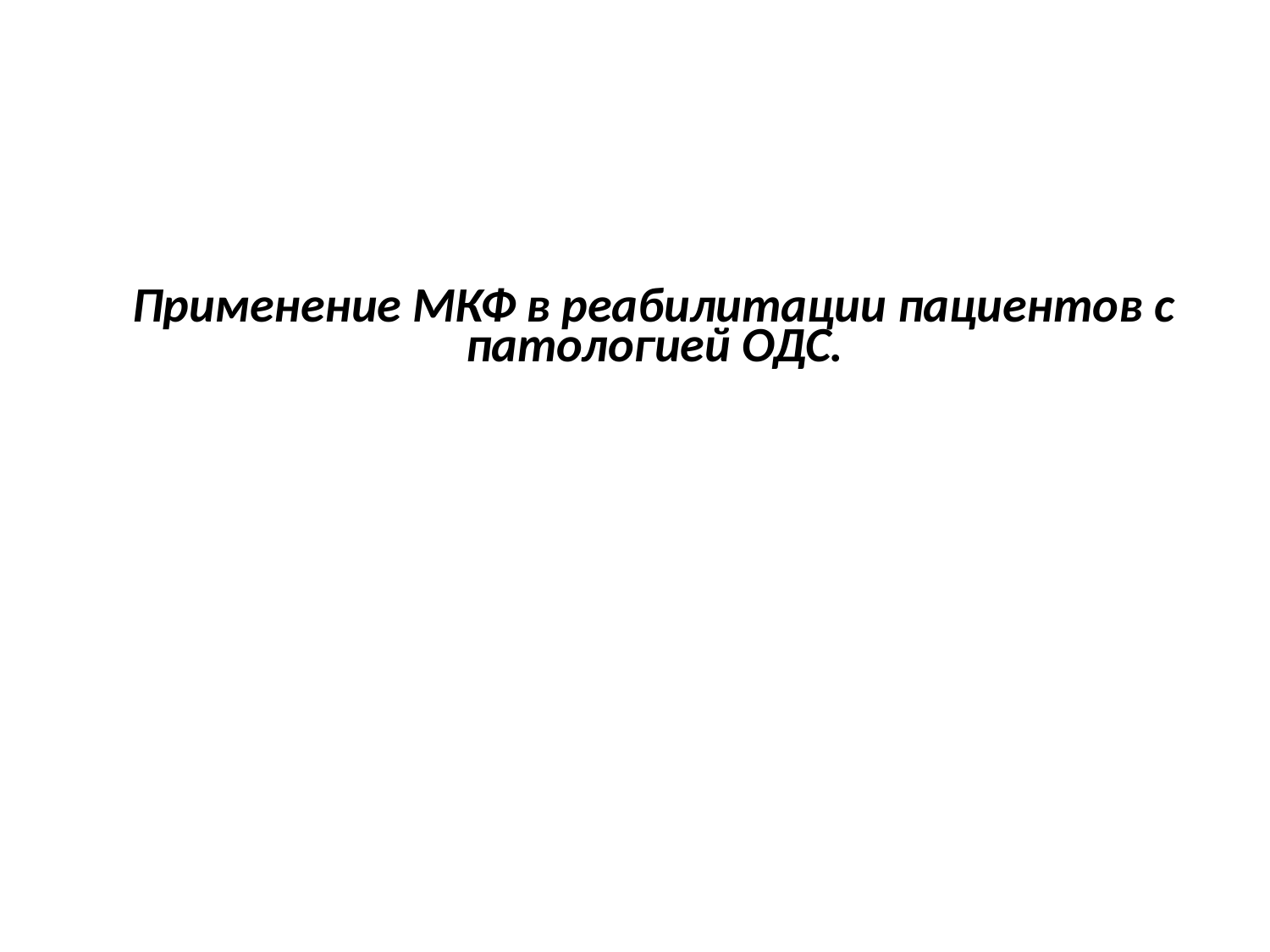

Применение МКФ в реабилитации пациентов с
патологией ОДС.